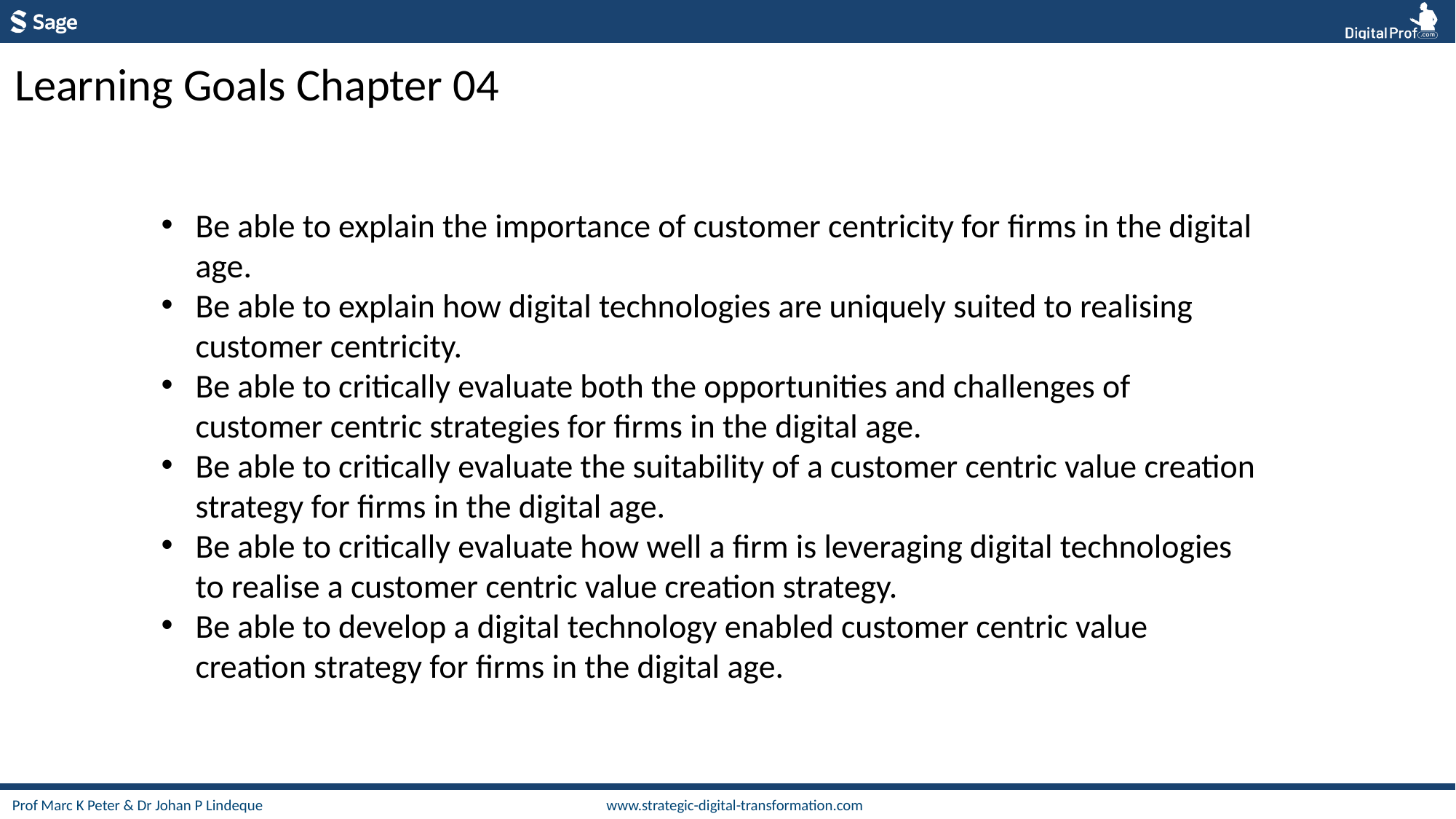

Learning Goals Chapter 04
Be able to explain the importance of customer centricity for firms in the digital age.
Be able to explain how digital technologies are uniquely suited to realising customer centricity.
Be able to critically evaluate both the opportunities and challenges of customer centric strategies for firms in the digital age.
Be able to critically evaluate the suitability of a customer centric value creation strategy for firms in the digital age.
Be able to critically evaluate how well a firm is leveraging digital technologies to realise a customer centric value creation strategy.
Be able to develop a digital technology enabled customer centric value creation strategy for firms in the digital age.